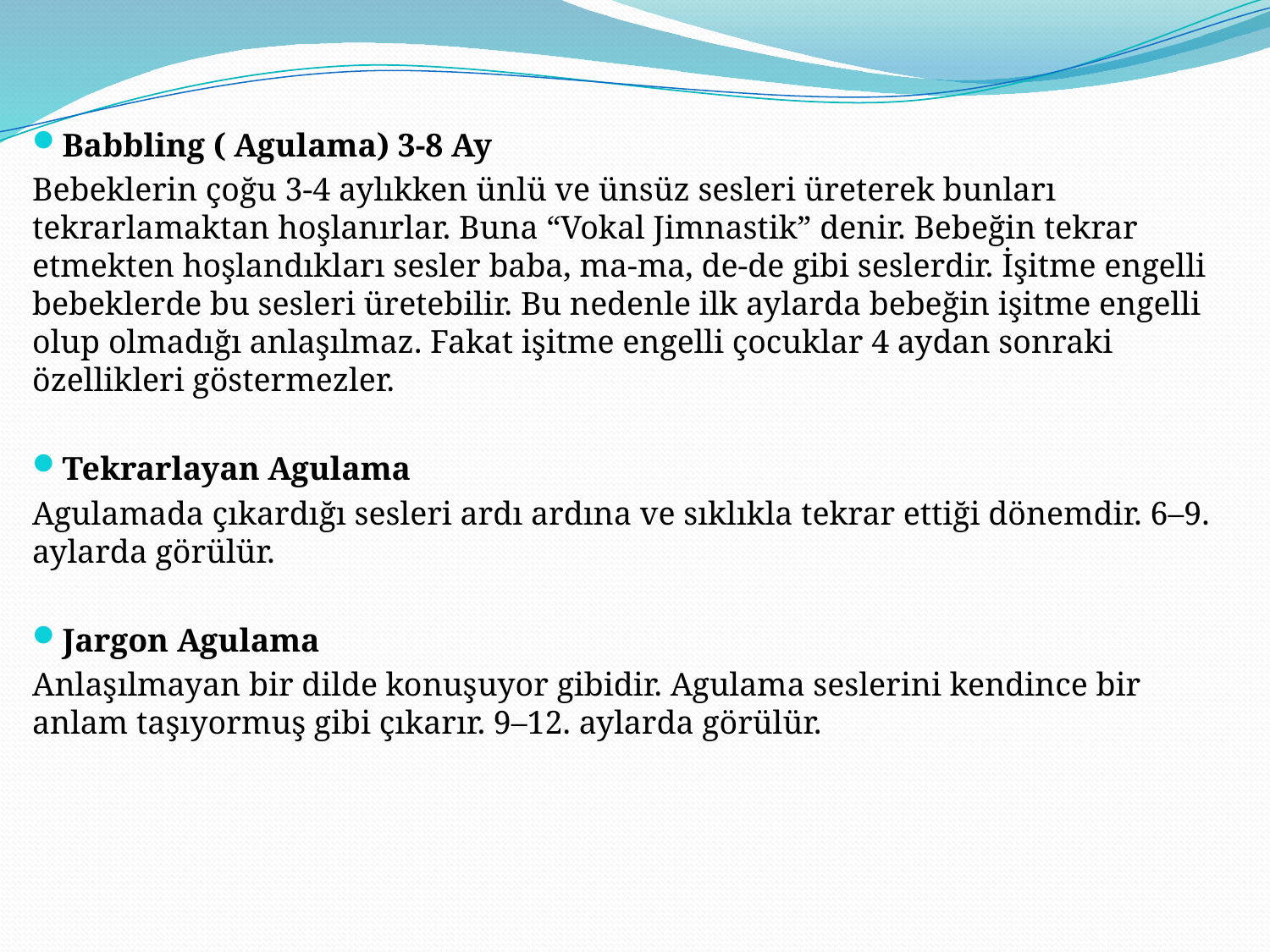

Babbling ( Agulama) 3-8 Ay
Bebeklerin çoğu 3-4 aylıkken ünlü ve ünsüz sesleri üreterek bunları tekrarlamaktan hoşlanırlar. Buna “Vokal Jimnastik” denir. Bebeğin tekrar etmekten hoşlandıkları sesler baba, ma-ma, de-de gibi seslerdir. İşitme engelli bebeklerde bu sesleri üretebilir. Bu nedenle ilk aylarda bebeğin işitme engelli olup olmadığı anlaşılmaz. Fakat işitme engelli çocuklar 4 aydan sonraki özellikleri göstermezler.

Tekrarlayan Agulama
Agulamada çıkardığı sesleri ardı ardına ve sıklıkla tekrar ettiği dönemdir. 6–9. aylarda görülür.

Jargon Agulama
Anlaşılmayan bir dilde konuşuyor gibidir. Agulama seslerini kendince bir anlam taşıyormuş gibi çıkarır. 9–12. aylarda görülür.